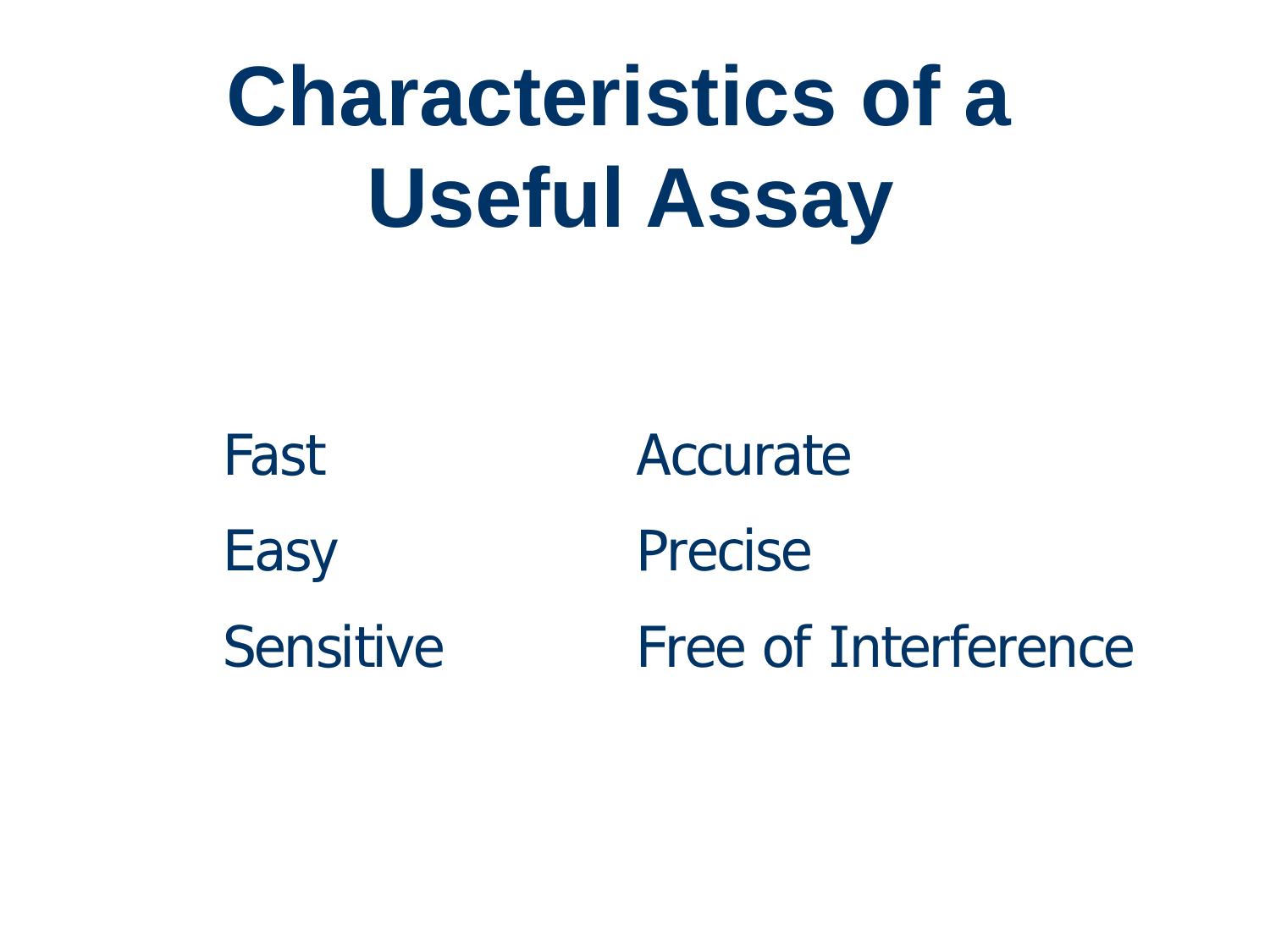

# Characteristics of a Useful Assay
Fast
Easy
Sensitive
Accurate
Precise
Free of Interference